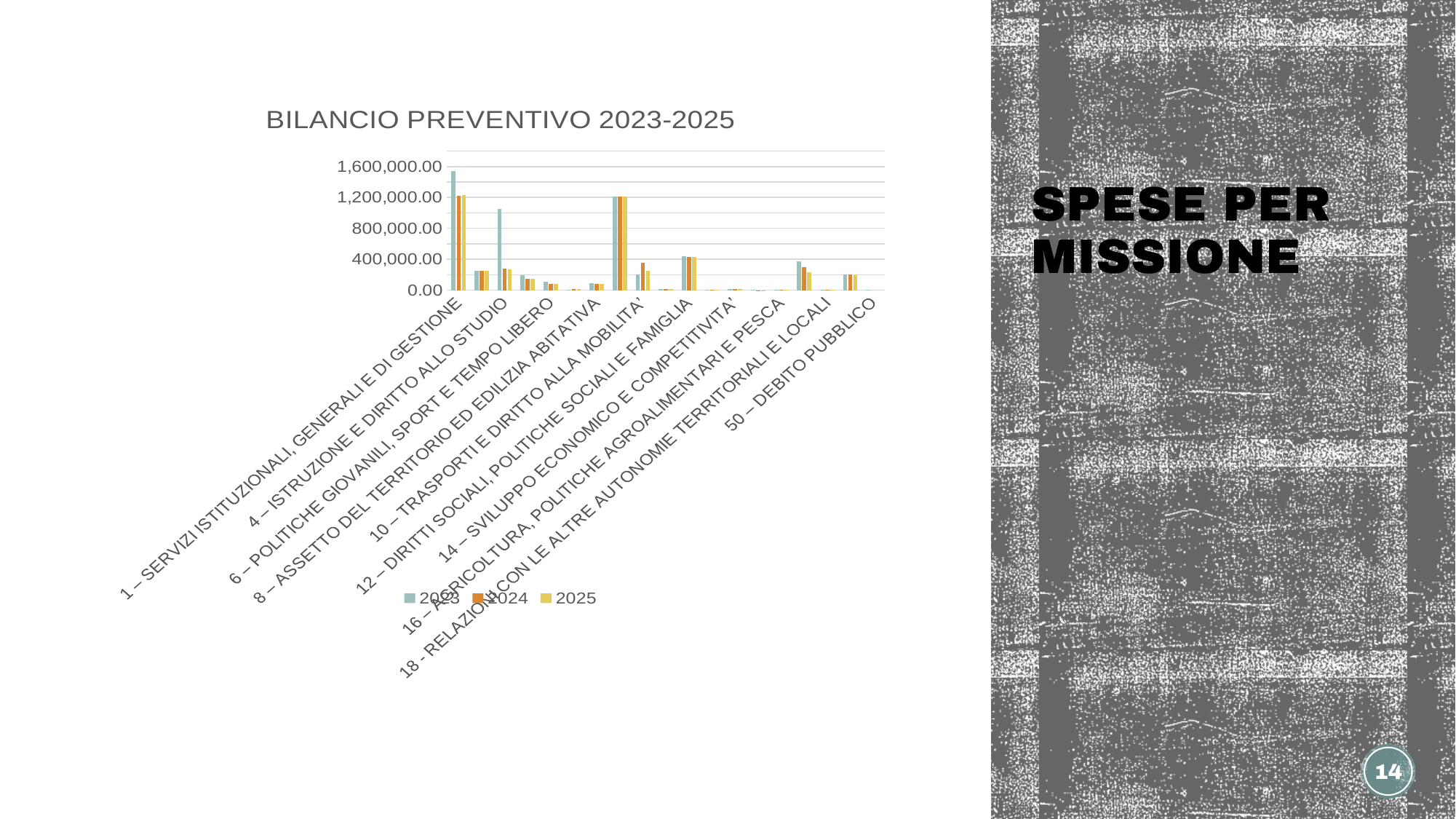

### Chart: BILANCIO PREVENTIVO 2023-2025

| Category | 2023 | 2024 | 2025 |
|---|---|---|---|
| 1 – SERVIZI ISTITUZIONALI, GENERALI E DI GESTIONE | 1544329.18 | 1218978.0 | 1231420.79 |
| 3 – ORDINE PUBBLICO E SICUREZZA | 246766.71 | 247406.71 | 247406.71 |
| 4 – ISTRUZIONE E DIRITTO ALLO STUDIO | 1046991.06 | 280073.61 | 272473.61 |
| 5 – TUTELA E VALORIZZAZIONE DEI BENI E DELLE ATTIVITA’ CULTURALI | 195649.19 | 149769.19 | 146769.19 |
| 6 – POLITICHE GIOVANILI, SPORT E TEMPO LIBERO | 113130.54 | 82480.0 | 81780.0 |
| 7 – TURISMO | 10000.0 | 15000.0 | 15000.0 |
| 8 – ASSETTO DEL TERRITORIO ED EDILIZIA ABITATIVA | 88439.26 | 76802.67 | 76802.67 |
| 9 – SVILUPPO SOSTENIBILE E TUTELA DEL TERRITIORIO E DELL’AMBIENTE | 1213275.54 | 1214124.54 | 1214124.54 |
| 10 – TRASPORTI E DIRITTO ALLA MOBILITA’ | 200244.54 | 353905.54 | 248905.54 |
| 11 – SOCCORSO CIVILE | 18296.0 | 15146.0 | 14846.0 |
| 12 – DIRITTI SOCIALI, POLITICHE SOCIALI E FAMIGLIA | 440905.33 | 427377.33 | 427377.33 |
| 13 – TUTELA DELLA SALUTE | 1500.0 | 1500.0 | 1500.0 |
| 14 – SVILUPPO ECONOMICO E COMPETITIVITA’ | 10600.0 | 12900.0 | 12900.0 |
| 15 – POLITICHE PER IL LAVORO E LA FORMAZIONE PROFESSIONALE | 8500.0 | 600.0 | 600.0 |
| 16 – AGRICOLTURA, POLITICHE AGROALIMENTARI E PESCA | 4000.0 | 3900.0 | 3900.0 |
| 17 – ENERGIA E DIVERSIFICAZIONE DELLE FONTI ENERGETICHE | 376932.0 | 297152.42 | 232152.42 |
| 18 - RELAZIONI CON LE ALTRE AUTONOMIE TERRITORIALI E LOCALI | 4000.0 | 5040.0 | 5040.0 |
| 20 – FONDI E ACCANTONAMENTI | 207758.1 | 208016.22 | 197098.39 |
| 50 – DEBITO PUBBLICO | 9440.0 | 0.0 | 0.0 |
# SPESE PER MISSIONE
14